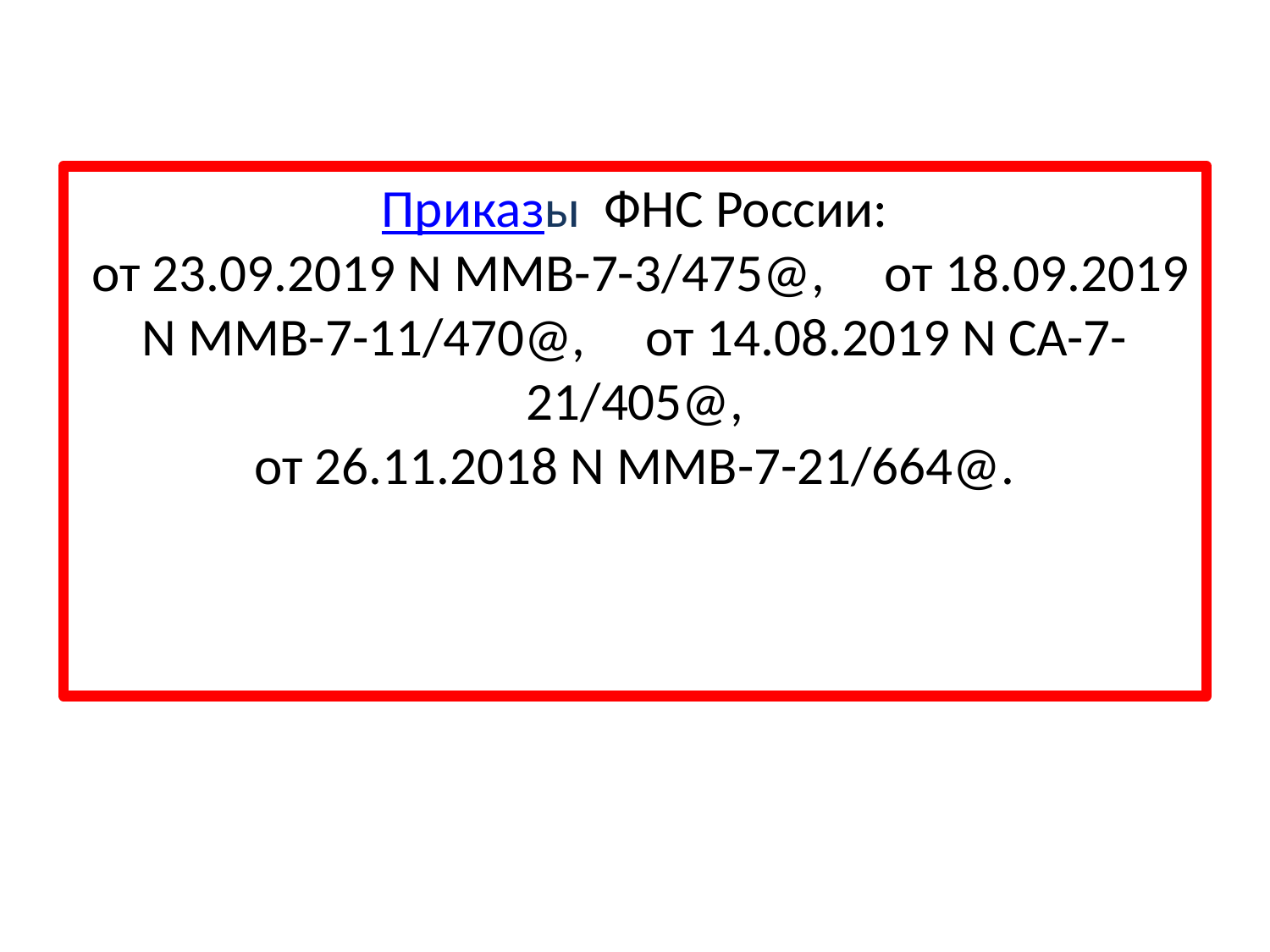

# Приказы  ФНС России: от 23.09.2019 N ММВ-7-3/475@,     от 18.09.2019 N ММВ-7-11/470@,     от 14.08.2019 N СА-7-21/405@, от 26.11.2018 N ММВ-7-21/664@.